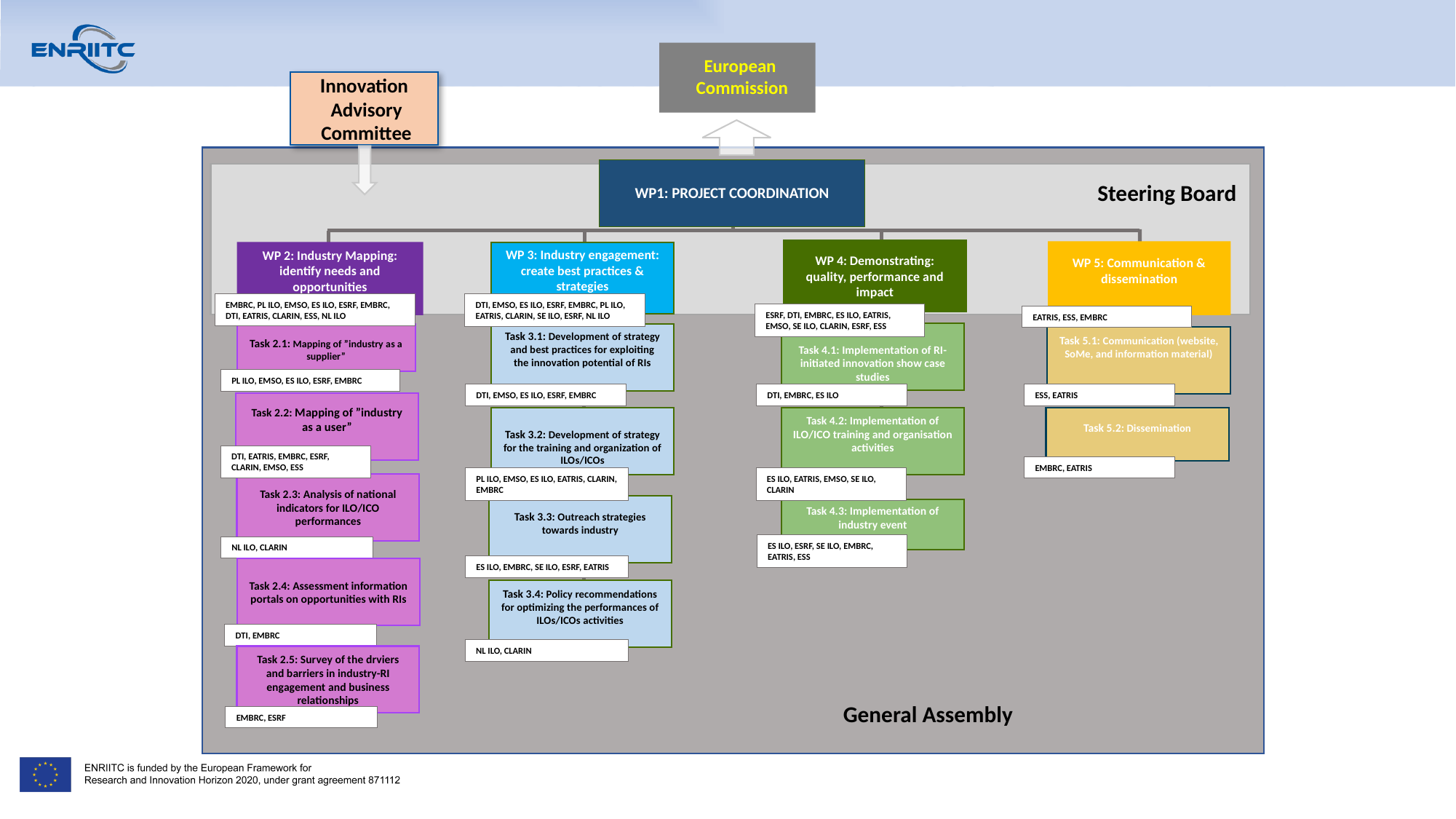

European
Commission

WP1: PROJECT COORDINATION

Innovation
Advisory Committee

Steering Board
WP 2: Industry Mapping: identify needs and opportunities

WP 4: Demonstrating: quality, performance and impact
WP 5: Communication & dissemination

WP 3: Industry engagement: create best practices & strategies

EMBRC, PL ILO, EMSO, ES ILO, ESRF, EMBRC, DTI, EATRIS, CLARIN, ESS, NL ILO
DTI, EMSO, ES ILO, ESRF, EMBRC, PL ILO, EATRIS, CLARIN, SE ILO, ESRF, NL ILO
ESRF, DTI, EMBRC, ES ILO, EATRIS, EMSO, SE ILO, CLARIN, ESRF, ESS
EATRIS, ESS, EMBRC

Task 4.1: Implementation of RI-initiated innovation show case studies

Task 2.1: Mapping of ”industry as a supplier”

Task 3.1: Development of strategy and best practices for exploiting the innovation potential of RIs

Task 5.1: Communication (website, SoMe, and information material)

PL ILO, EMSO, ES ILO, ESRF, EMBRC
DTI, EMSO, ES ILO, ESRF, EMBRC
ESS, EATRIS
DTI, EMBRC, ES ILO
Task 2.2: Mapping of ”industry as a user”

Task 5.2: Dissemination

Task 3.2: Development of strategy for the training and organization of ILOs/ICOs

Task 4.2: Implementation of ILO/ICO training and organisation activities

DTI, EATRIS, EMBRC, ESRF, CLARIN, EMSO, ESS
EMBRC, EATRIS
ES ILO, EATRIS, EMSO, SE ILO, CLARIN
PL ILO, EMSO, ES ILO, EATRIS, CLARIN, EMBRC
Task 2.3: Analysis of national indicators for ILO/ICO performances

Task 3.3: Outreach strategies towards industry

Task 4.3: Implementation of industry event

ES ILO, ESRF, SE ILO, EMBRC, EATRIS, ESS
NL ILO, CLARIN
ES ILO, EMBRC, SE ILO, ESRF, EATRIS
Task 2.4: Assessment information portals on opportunities with RIs

Task 3.4: Policy recommendations for optimizing the performances of ILOs/ICOs activities

DTI, EMBRC
NL ILO, CLARIN
Task 2.5: Survey of the drviers and barriers in industry-RI engagement and business relationships
General Assembly
EMBRC, ESRF